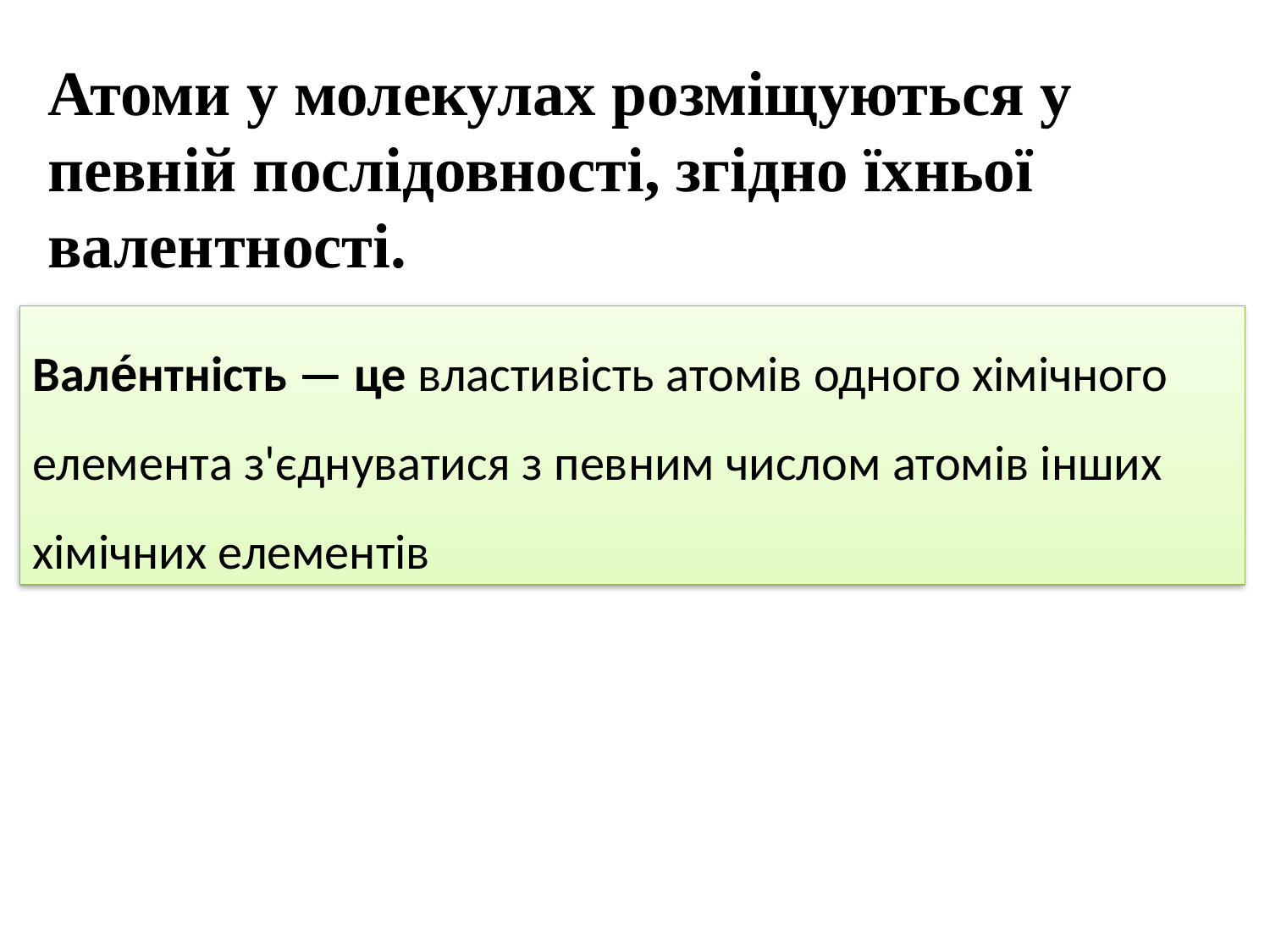

Атоми у молекулах розміщуються у певній послідовності, згідно їхньої валентності.
Вале́нтність — це властивість атомів одного хімічного елемента з'єднуватися з певним числом атомів інших хімічних елементів